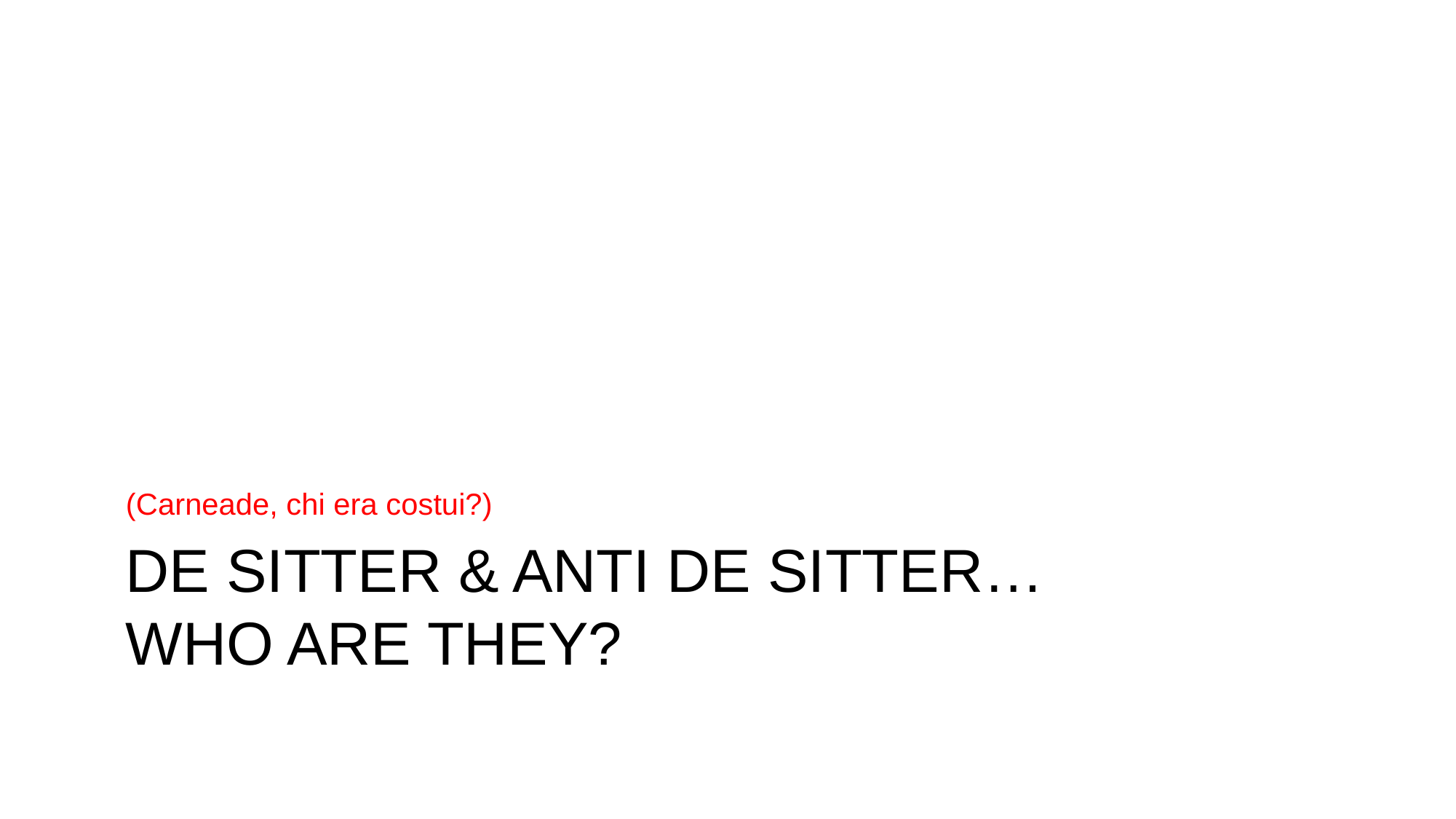

(Carneade, chi era costui?)
# De Sitter & anti de sitter… who are they?